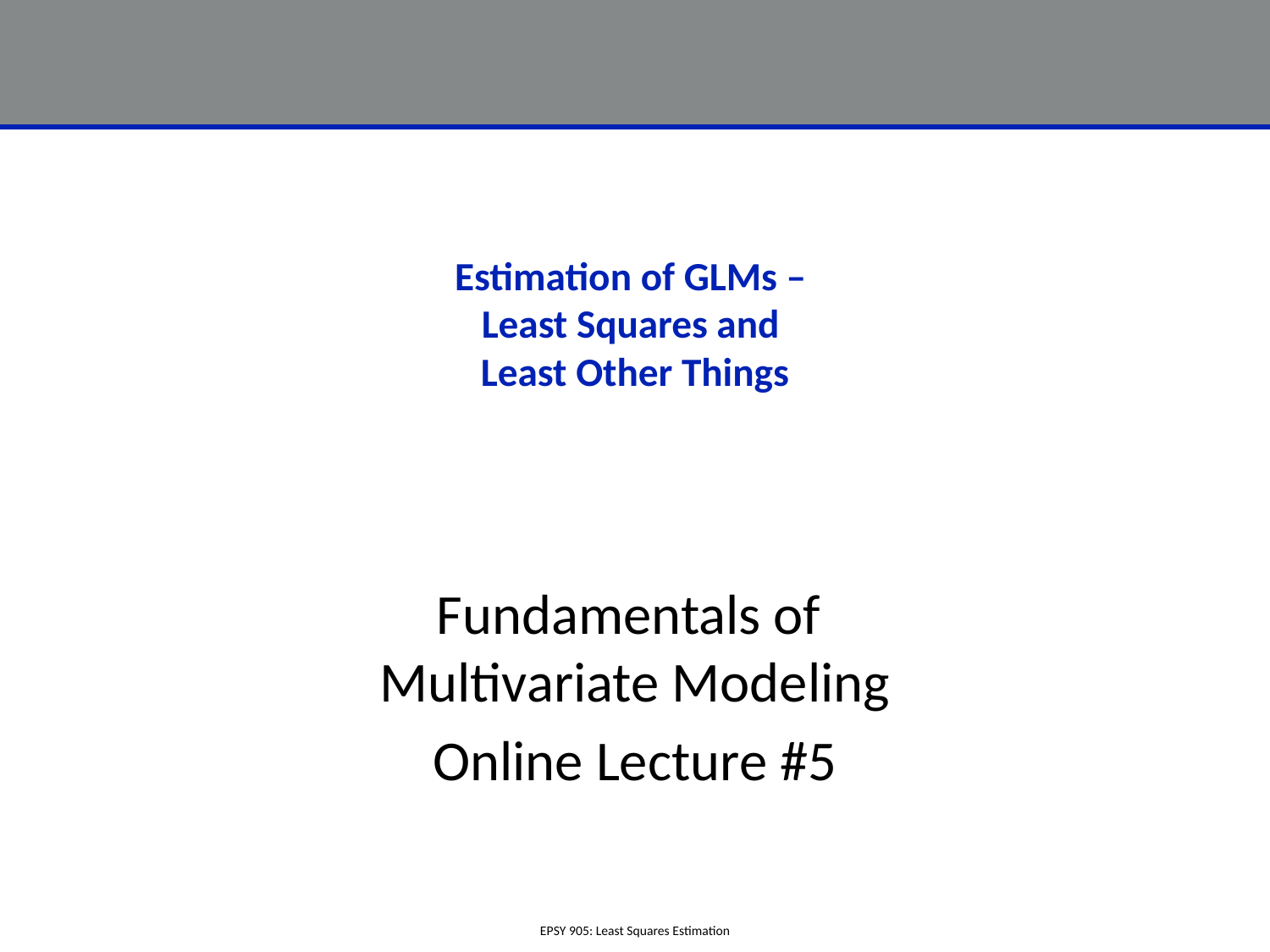

# Estimation of GLMs – Least Squares and Least Other Things
Fundamentals of
Multivariate Modeling
Online Lecture #5
EPSY 905: Least Squares Estimation